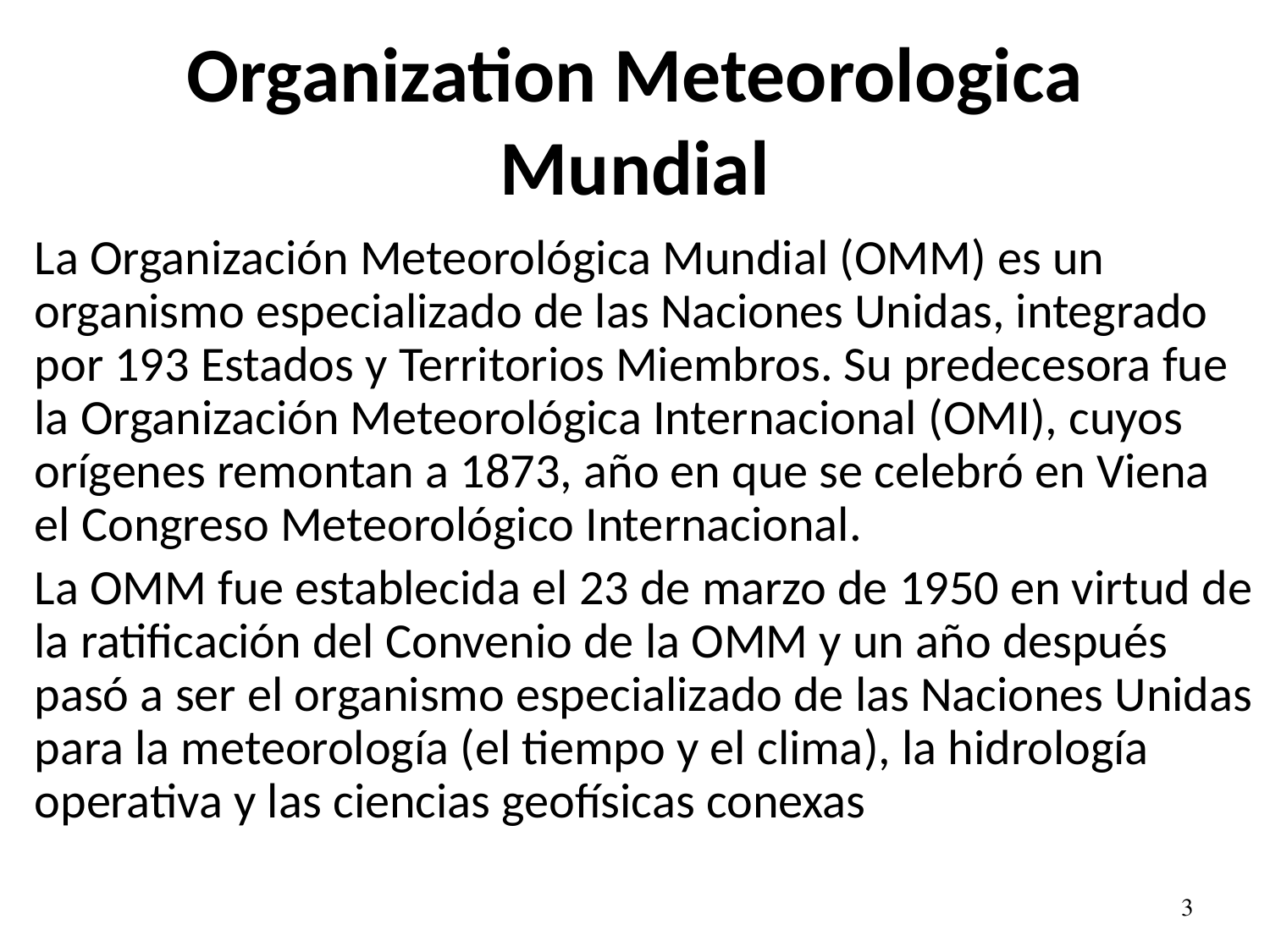

# Organization Meteorologica Mundial
La Organización Meteorológica Mundial (OMM) es un organismo especializado de las Naciones Unidas, integrado por 193 Estados y Territorios Miembros. Su predecesora fue la Organización Meteorológica Internacional (OMI), cuyos orígenes remontan a 1873, año en que se celebró en Viena el Congreso Meteorológico Internacional.
La OMM fue establecida el 23 de marzo de 1950 en virtud de la ratificación del Convenio de la OMM y un año después pasó a ser el organismo especializado de las Naciones Unidas para la meteorología (el tiempo y el clima), la hidrología operativa y las ciencias geofísicas conexas
3